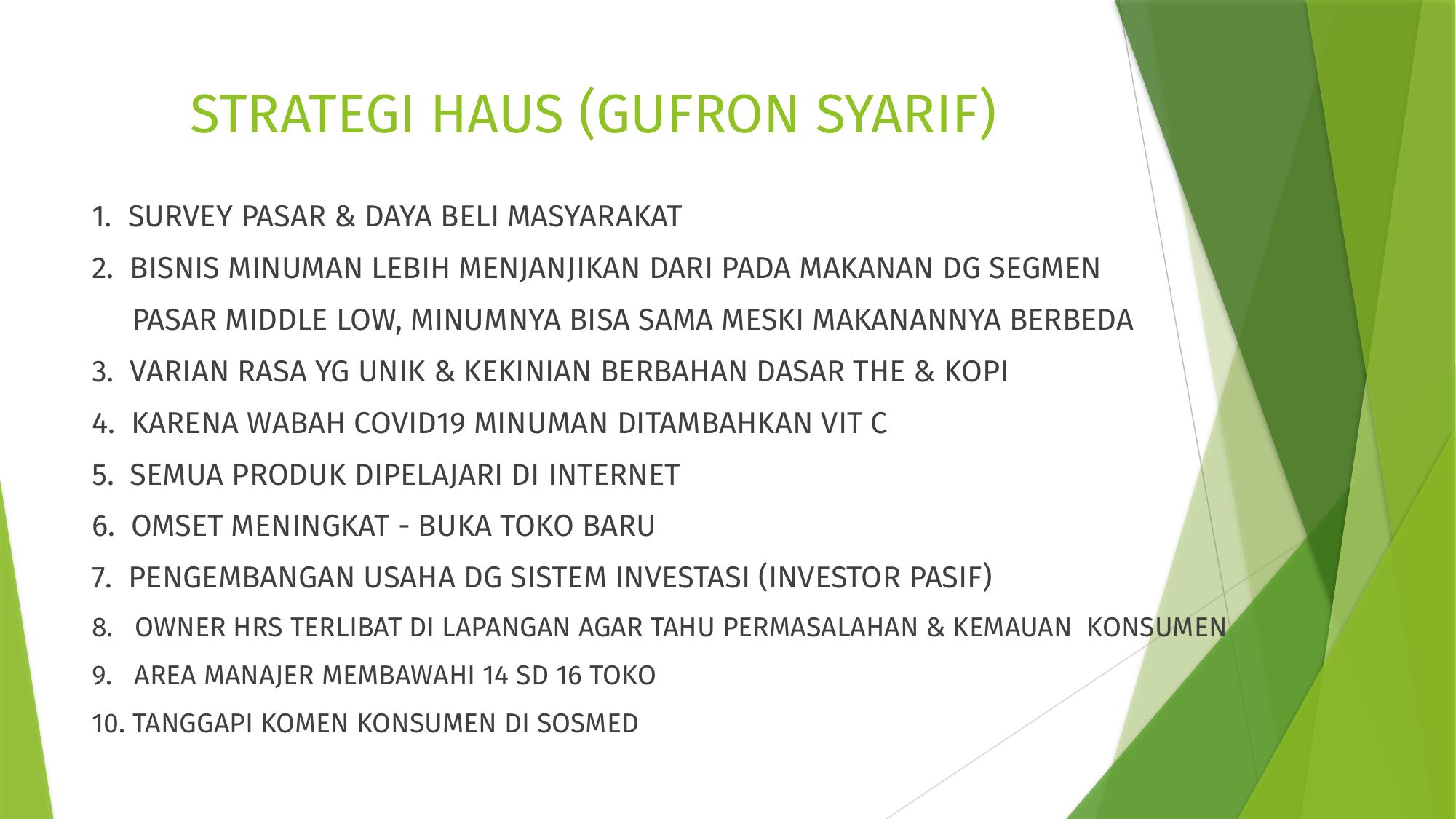

# STRATEGI HAUS (GUFRON SYARIF)
1.  SURVEY PASAR & DAYA BELI MASYARAKAT
2.  BISNIS MINUMAN LEBIH MENJANJIKAN DARI PADA MAKANAN DG SEGMEN
     PASAR MIDDLE LOW, MINUMNYA BISA SAMA MESKI MAKANANNYA BERBEDA
3.  VARIAN RASA YG UNIK & KEKINIAN BERBAHAN DASAR THE & KOPI
4.  KARENA WABAH COVID19 MINUMAN DITAMBAHKAN VIT C
5.  SEMUA PRODUK DIPELAJARI DI INTERNET
6.  OMSET MENINGKAT - BUKA TOKO BARU
7.  PENGEMBANGAN USAHA DG SISTEM INVESTASI (INVESTOR PASIF)
8.   OWNER HRS TERLIBAT DI LAPANGAN AGAR TAHU PERMASALAHAN & KEMAUAN  KONSUMEN
9.   AREA MANAJER MEMBAWAHI 14 SD 16 TOKO
10. TANGGAPI KOMEN KONSUMEN DI SOSMED